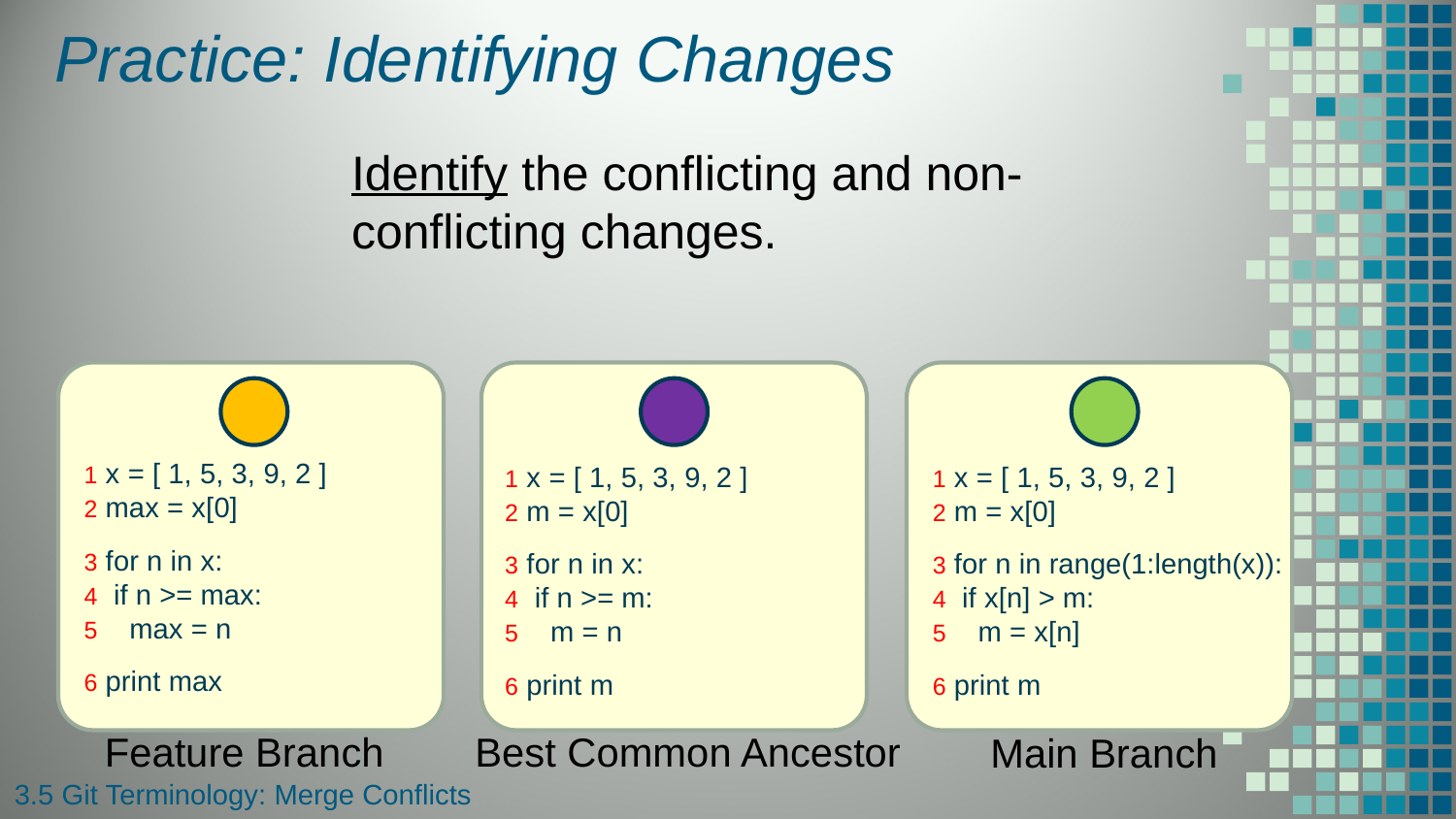

# Practice: Identifying Changes
Identify the conflicting and non-conflicting changes.

1 x = [ 1, 5, 3, 9, 2 ]
2 max = x[0]

3 for n in x:
4  if n >= max:
5    max = n

6 print max
1 x = [ 1, 5, 3, 9, 2 ]
2 m = x[0]

3 for n in x:
4  if n >= m:
5    m = n

6 print m
1 x = [ 1, 5, 3, 9, 2 ]
2 m = x[0]

3 for n in range(1:length(x)):
4  if x[n] > m:
5    m = x[n]

6 print m
Feature Branch
Best Common Ancestor
Main Branch
3.5 Git Terminology: Merge Conflicts